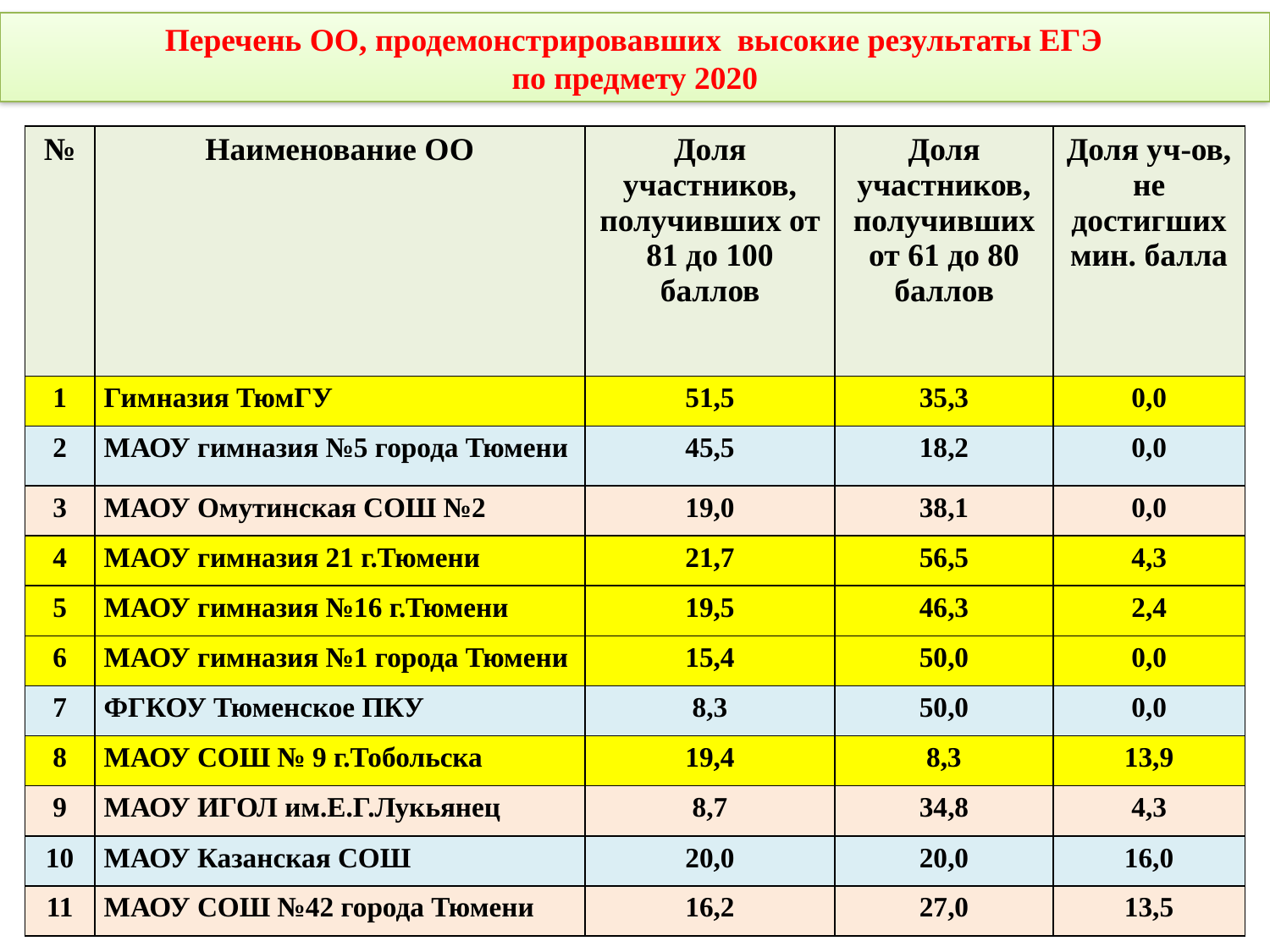

Перечень ОО, продемонстрировавших  высокие результаты ЕГЭ
по предмету 2020
| № | Наименование ОО | Доля участников, получивших от 81 до 100 баллов | Доля участников, получивших от 61 до 80 баллов | Доля уч-ов, не достигших мин. балла |
| --- | --- | --- | --- | --- |
| 1 | Гимназия ТюмГУ | 51,5 | 35,3 | 0,0 |
| 2 | МАОУ гимназия №5 города Тюмени | 45,5 | 18,2 | 0,0 |
| 3 | МАОУ Омутинская СОШ №2 | 19,0 | 38,1 | 0,0 |
| 4 | МАОУ гимназия 21 г.Тюмени | 21,7 | 56,5 | 4,3 |
| 5 | МАОУ гимназия №16 г.Тюмени | 19,5 | 46,3 | 2,4 |
| 6 | МАОУ гимназия №1 города Тюмени | 15,4 | 50,0 | 0,0 |
| 7 | ФГКОУ Тюменское ПКУ | 8,3 | 50,0 | 0,0 |
| 8 | МАОУ СОШ № 9 г.Тобольска | 19,4 | 8,3 | 13,9 |
| 9 | МАОУ ИГОЛ им.Е.Г.Лукьянец | 8,7 | 34,8 | 4,3 |
| 10 | МАОУ Казанская СОШ | 20,0 | 20,0 | 16,0 |
| 11 | МАОУ СОШ №42 города Тюмени | 16,2 | 27,0 | 13,5 |